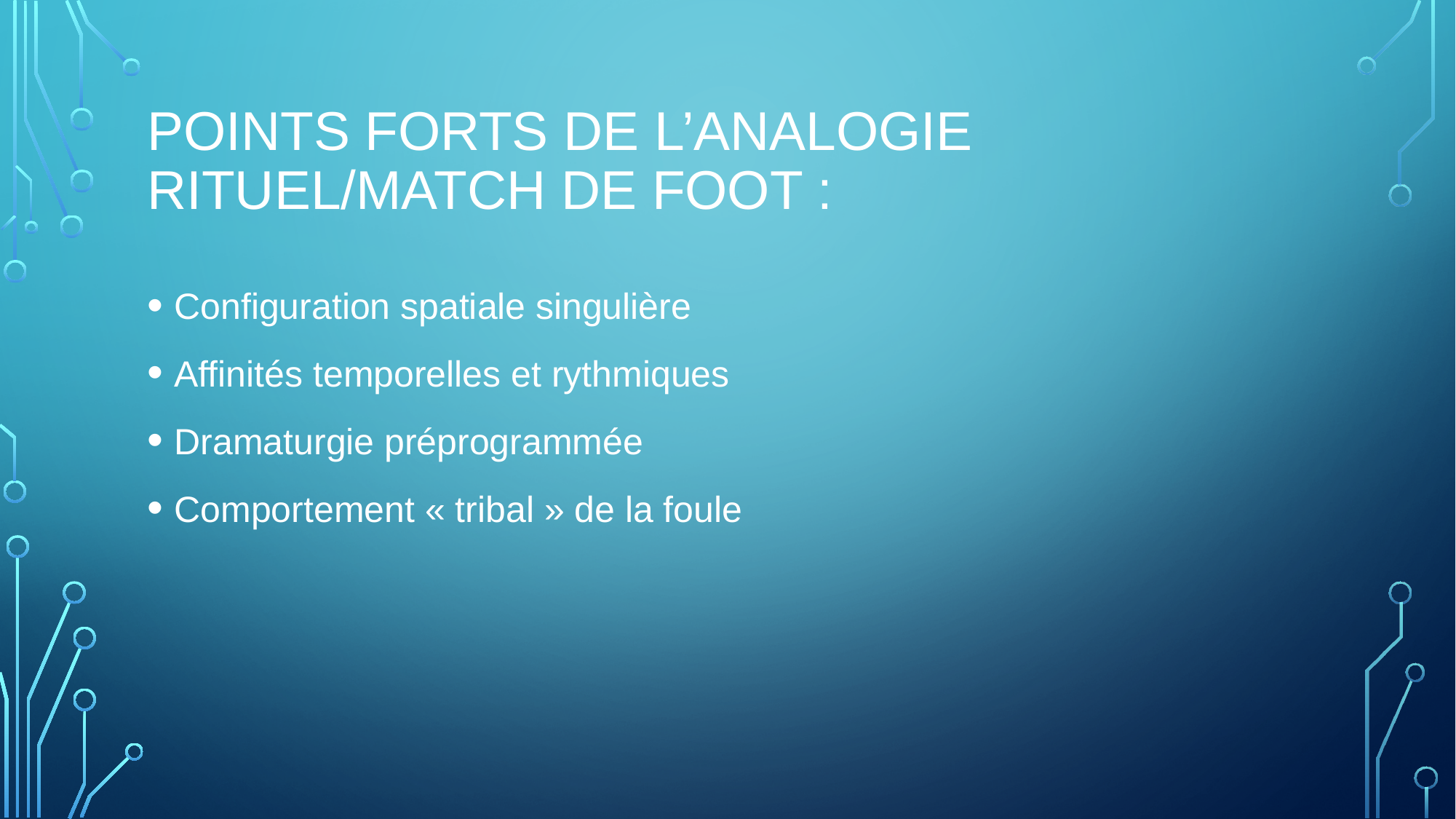

# Points forts de l’analogie rituel/match de foot :
Configuration spatiale singulière
Affinités temporelles et rythmiques
Dramaturgie préprogrammée
Comportement « tribal » de la foule